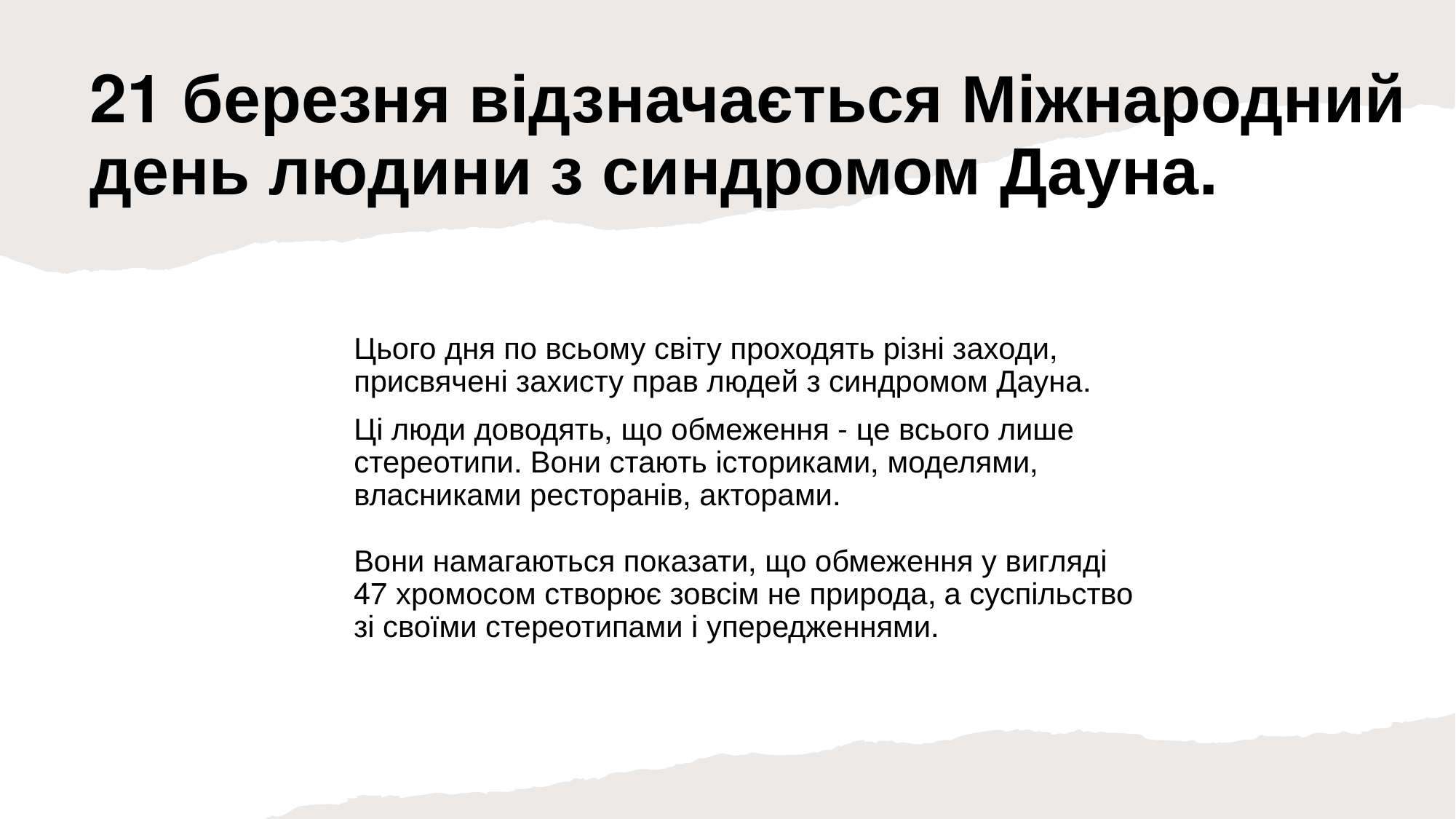

# 21 березня відзначається Міжнародний день людини з синдромом Дауна.

Цього дня по всьому світу проходять різні заходи, присвячені захисту прав людей з синдромом Дауна.
Ці люди доводять, що обмеження - це всього лише стереотипи. Вони стають істориками, моделями, власниками ресторанів, акторами.
Вони намагаються показати, що обмеження у вигляді 47 хромосом створює зовсім не природа, а суспільство зі своїми стереотипами і упередженнями.